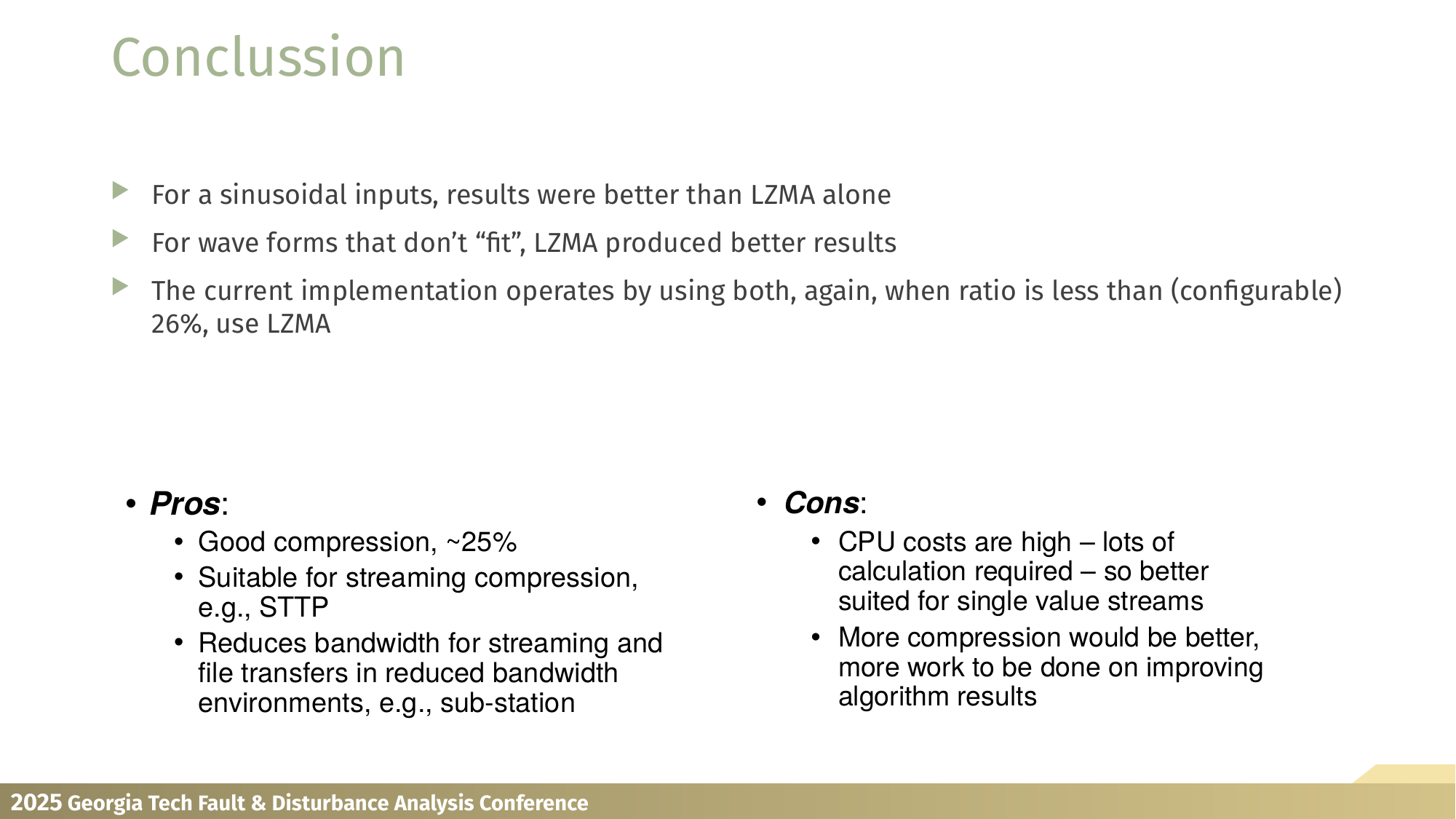

Conclussion
For a sinusoidal inputs, results were better than LZMA alone
For wave forms that don’t “fit”, LZMA produced better results
The current implementation operates by using both, again, when ratio is less than (configurable) 26%, use LZMA

Cons:
CPU costs are high – lots of calculation required – so better suited for single value streams
More compression would be better, more work to be done on improving algorithm results

Pros:
Good compression, ~25%
Suitable for streaming compression, e.g., STTP
Reduces bandwidth for streaming and file transfers in reduced bandwidth environments, e.g., sub-station